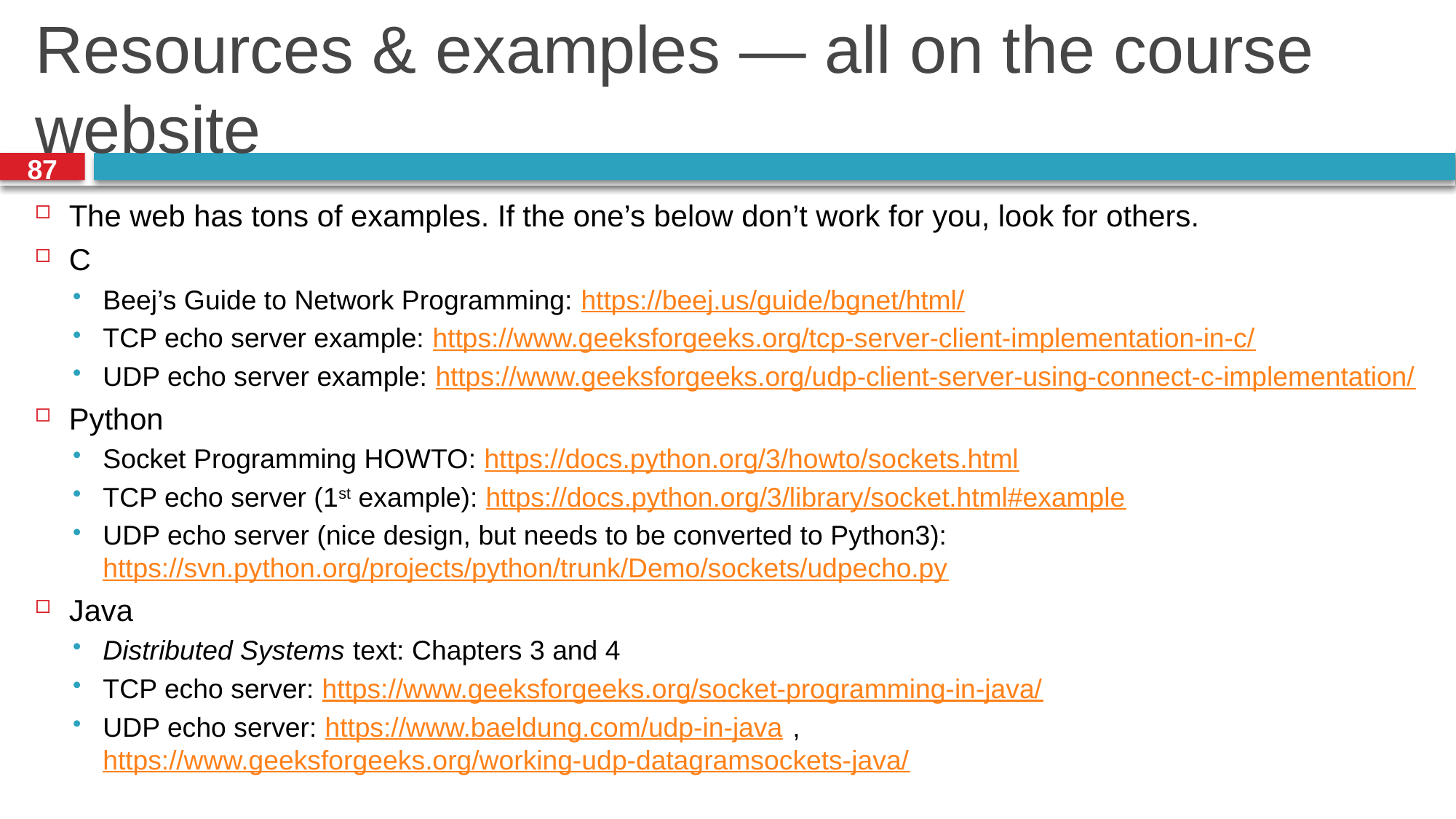

# Resources & examples — all on the course website
87
The web has tons of examples. If the one’s below don’t work for you, look for others.
C
Beej’s Guide to Network Programming: https://beej.us/guide/bgnet/html/
TCP echo server example: https://www.geeksforgeeks.org/tcp-server-client-implementation-in-c/
UDP echo server example: https://www.geeksforgeeks.org/udp-client-server-using-connect-c-implementation/
Python
Socket Programming HOWTO: https://docs.python.org/3/howto/sockets.html
TCP echo server (1st example): https://docs.python.org/3/library/socket.html#example
UDP echo server (nice design, but needs to be converted to Python3): https://svn.python.org/projects/python/trunk/Demo/sockets/udpecho.py
Java
Distributed Systems text: Chapters 3 and 4
TCP echo server: https://www.geeksforgeeks.org/socket-programming-in-java/
UDP echo server: https://www.baeldung.com/udp-in-java , https://www.geeksforgeeks.org/working-udp-datagramsockets-java/